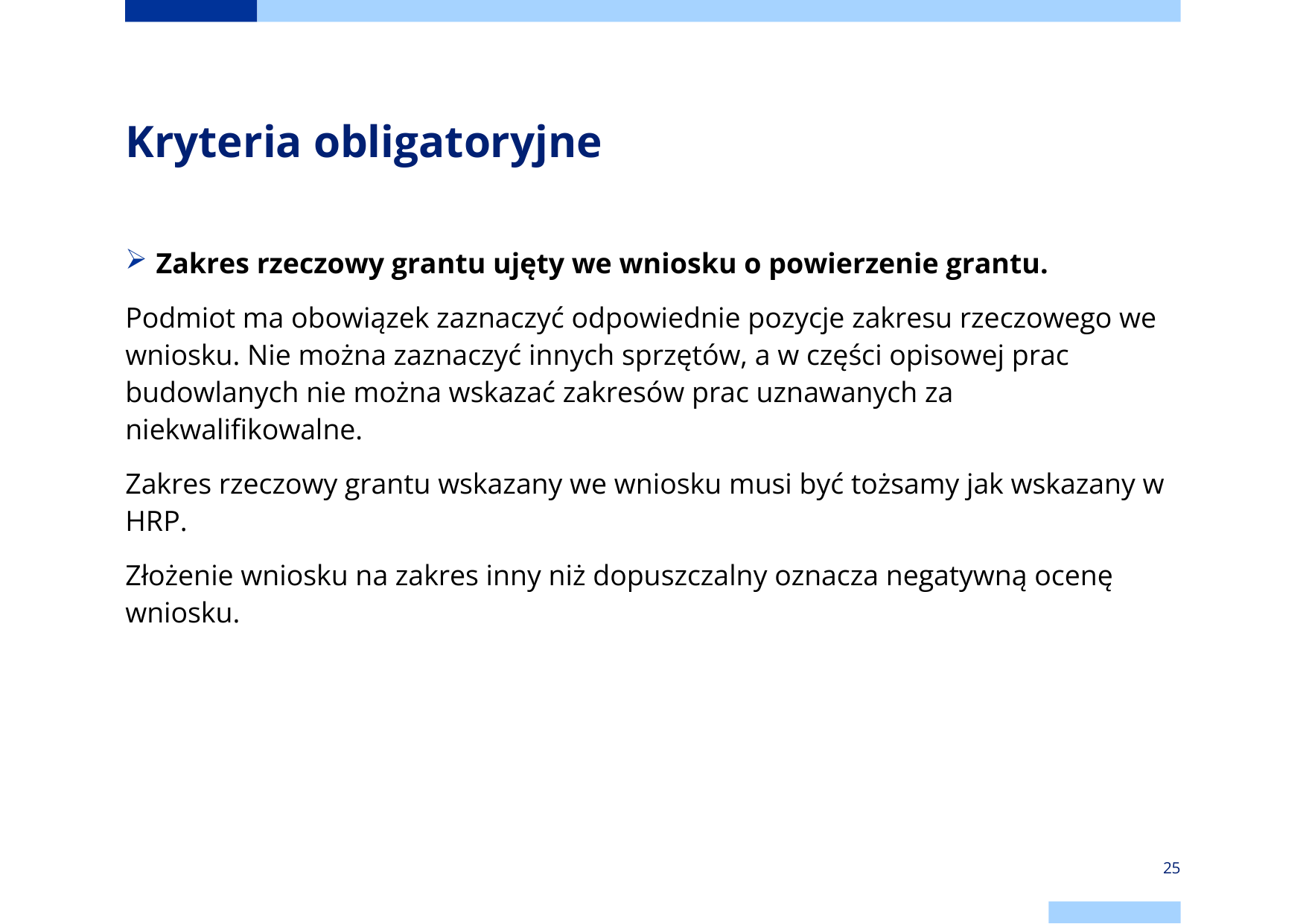

# Kryteria obligatoryjne
Zakres rzeczowy grantu ujęty we wniosku o powierzenie grantu.
Podmiot ma obowiązek zaznaczyć odpowiednie pozycje zakresu rzeczowego we wniosku. Nie można zaznaczyć innych sprzętów, a w części opisowej prac budowlanych nie można wskazać zakresów prac uznawanych za niekwalifikowalne.
Zakres rzeczowy grantu wskazany we wniosku musi być tożsamy jak wskazany w HRP.
Złożenie wniosku na zakres inny niż dopuszczalny oznacza negatywną ocenę wniosku.
25